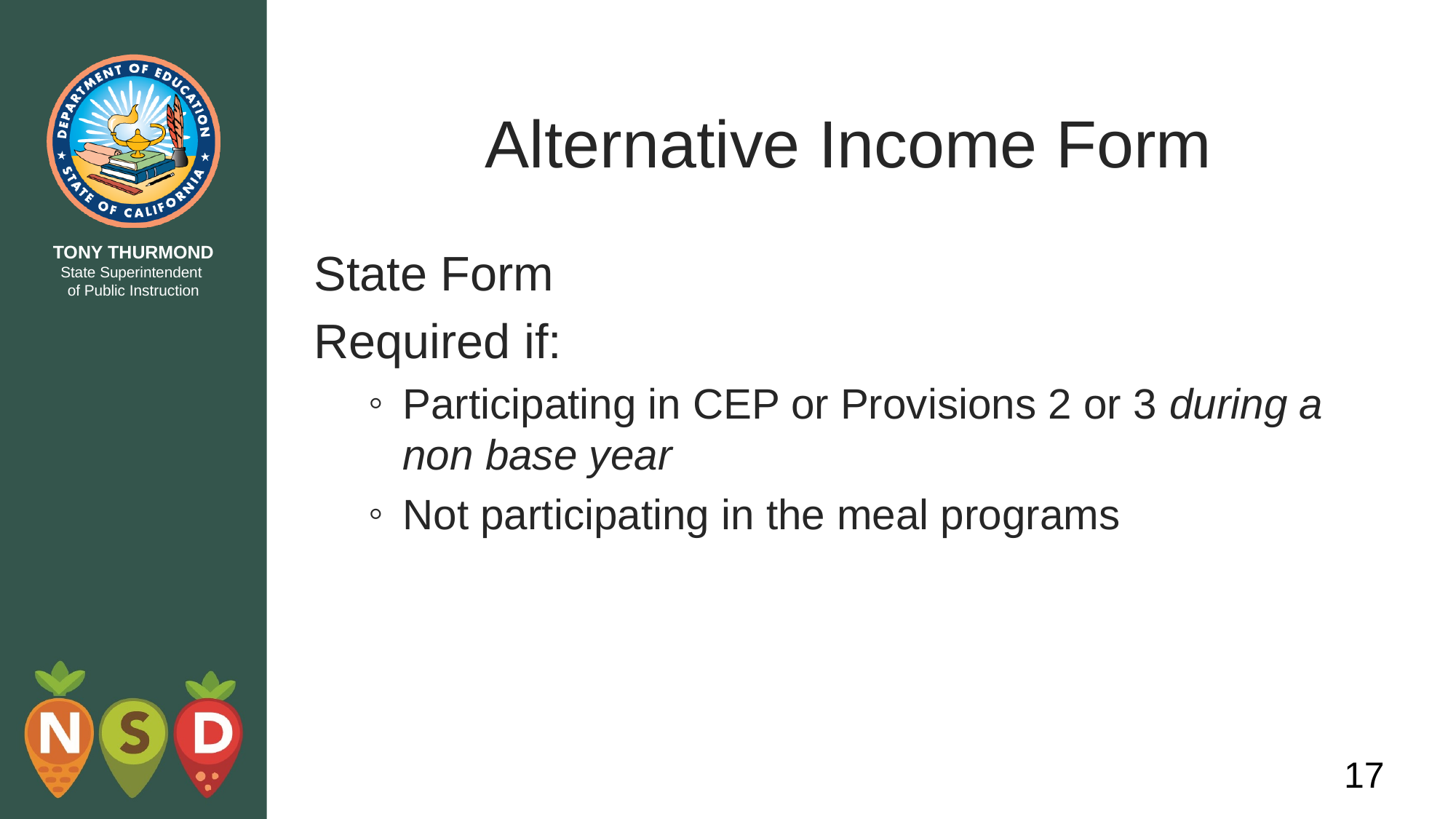

# Alternative Income Form
State Form
Required if:
Participating in CEP or Provisions 2 or 3 during a non base year
Not participating in the meal programs
17